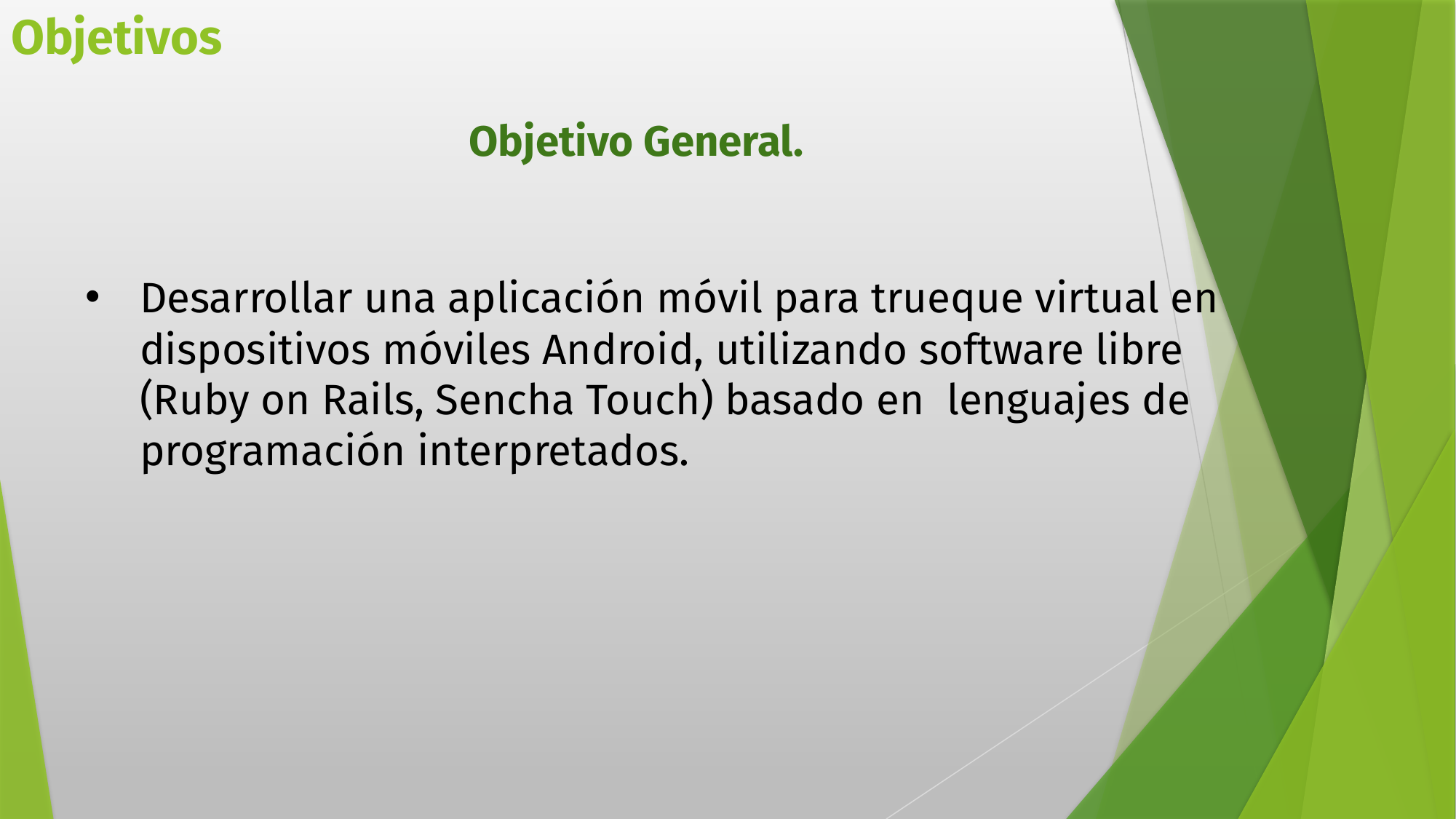

# Objetivos
Objetivo General.
Desarrollar una aplicación móvil para trueque virtual en dispositivos móviles Android, utilizando software libre (Ruby on Rails, Sencha Touch) basado en  lenguajes de programación interpretados.